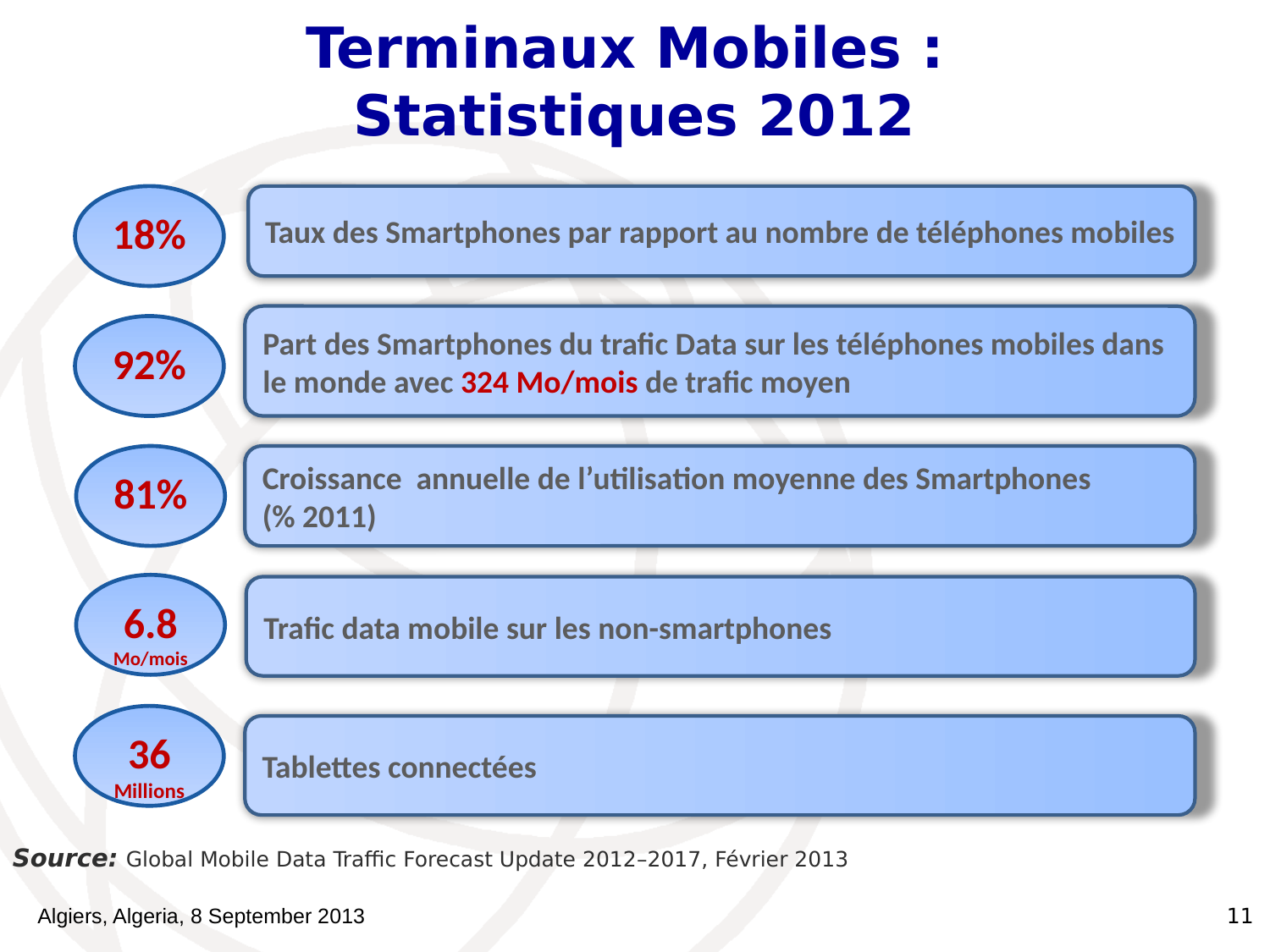

# Terminaux Mobiles : Statistiques 2012
18%
Taux des Smartphones par rapport au nombre de téléphones mobiles
Part des Smartphones du trafic Data sur les téléphones mobiles dans le monde avec 324 Mo/mois de trafic moyen
92%
81%
Croissance  annuelle de l’utilisation moyenne des Smartphones
(% 2011)
6.8 Mo/mois
Trafic data mobile sur les non-smartphones
36 Millions
Tablettes connectées
Source: Global Mobile Data Traffic Forecast Update 2012–2017, Février 2013
Algiers, Algeria, 8 September 2013
11